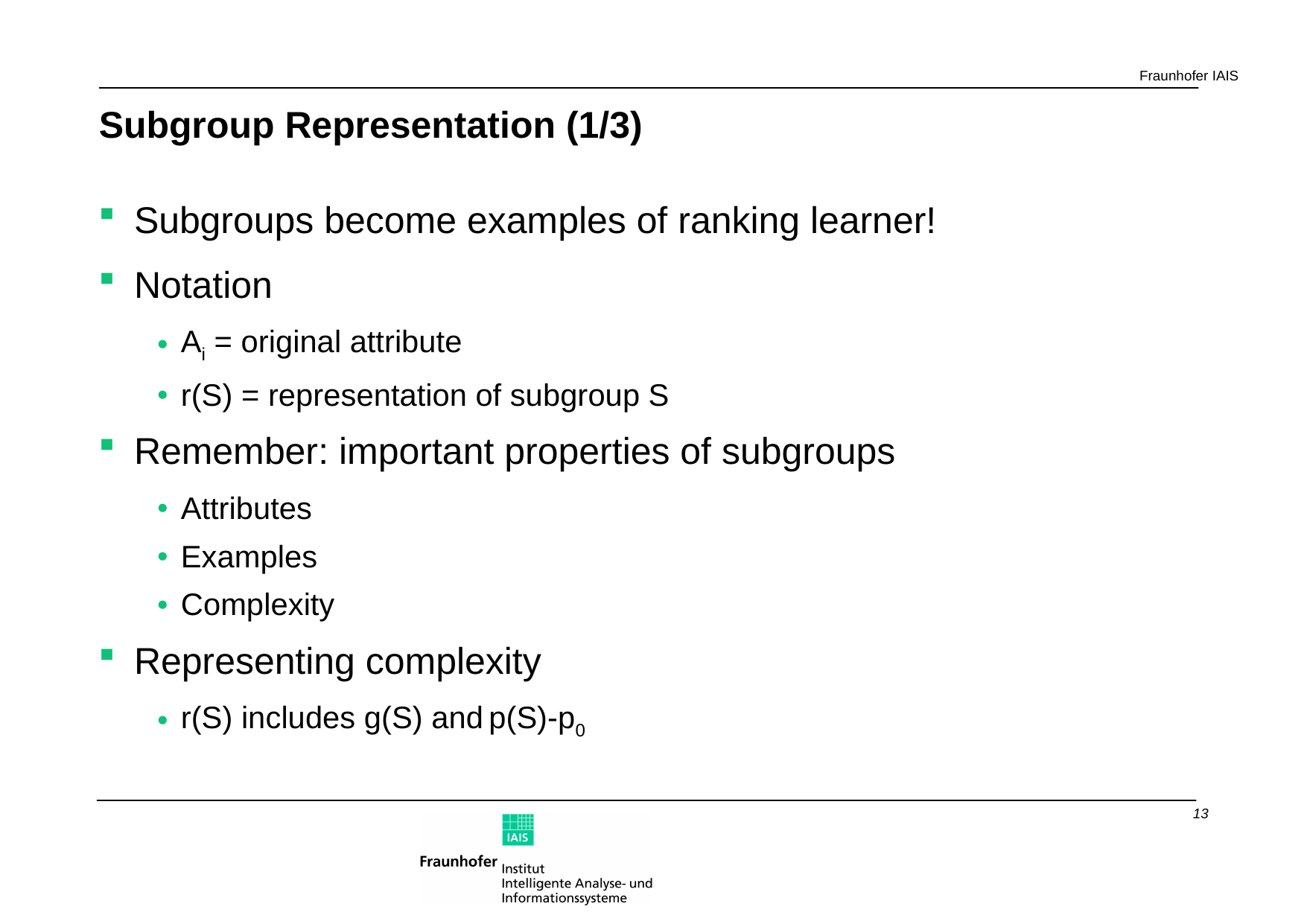

# Subgroup Representation (1/3)
Subgroups become examples of ranking learner!
Notation
Ai = original attribute
r(S) = representation of subgroup S
Remember: important properties of subgroups
Attributes
Examples
Complexity
Representing complexity
r(S) includes g(S) and p(S)-p0